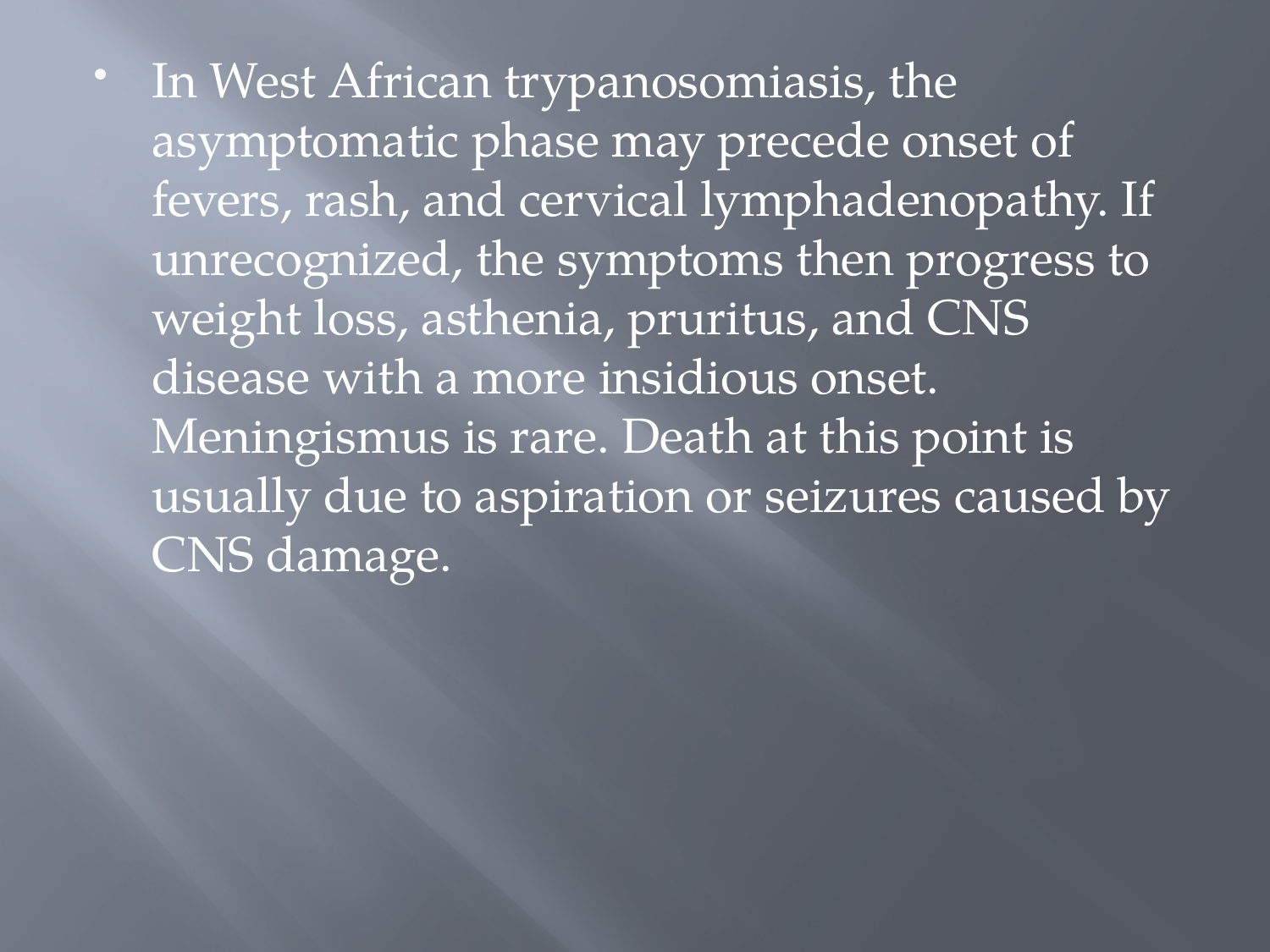

#
In West African trypanosomiasis, the asymptomatic phase may precede onset of fevers, rash, and cervical lymphadenopathy. If unrecognized, the symptoms then progress to weight loss, asthenia, pruritus, and CNS disease with a more insidious onset. Meningismus is rare. Death at this point is usually due to aspiration or seizures caused by CNS damage.